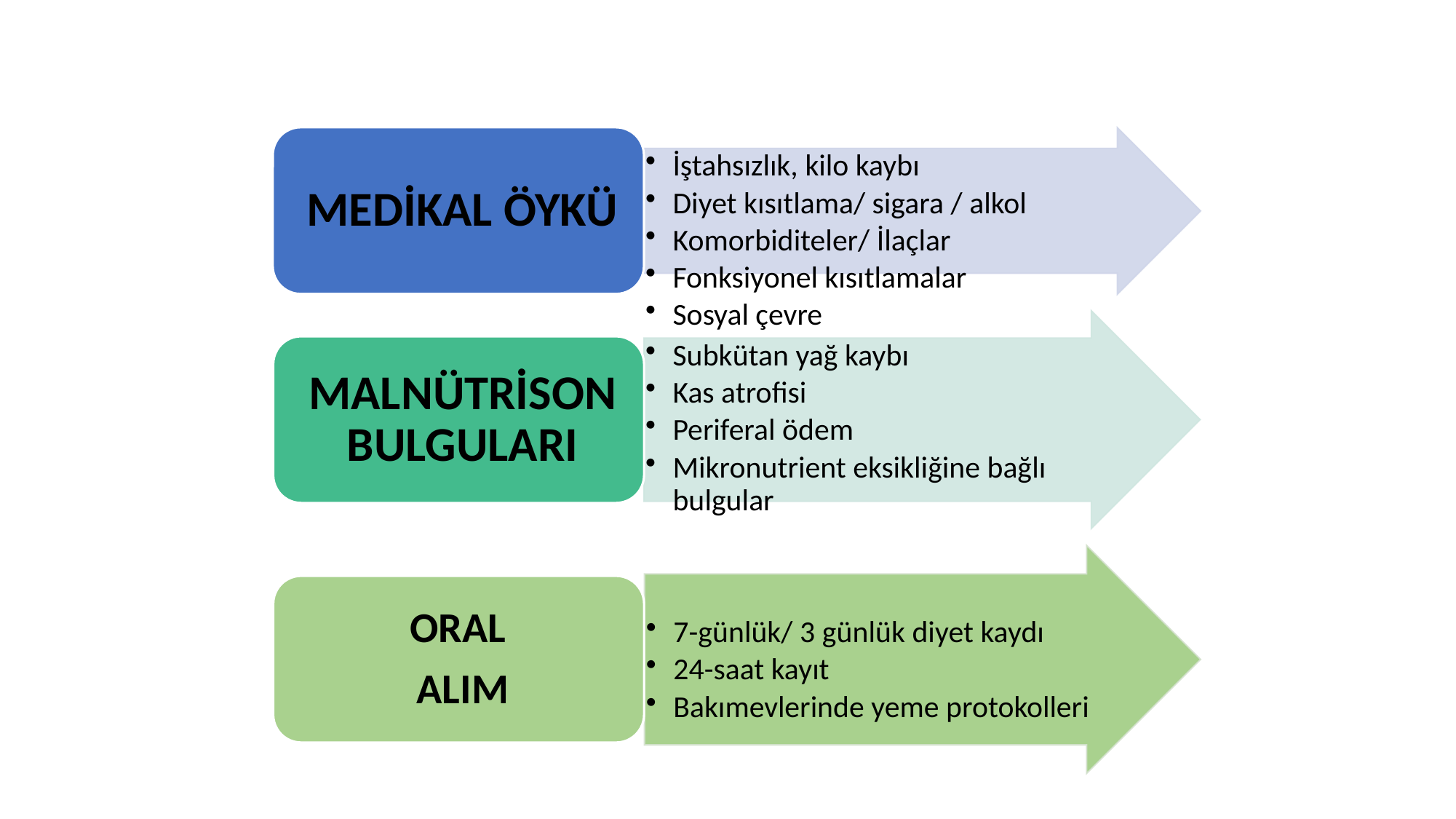

İştahsızlık, kilo kaybı
Diyet kısıtlama/ sigara / alkol
Komorbiditeler/ İlaçlar
Fonksiyonel kısıtlamalar
Sosyal çevre
MEDİKAL ÖYKÜ
Subkütan yağ kaybı
Kas atrofisi
Periferal ödem
Mikronutrient eksikliğine bağlı bulgular
MALNÜTRİSON BULGULARI

7-günlük/ 3 günlük diyet kaydı
24-saat kayıt
Bakımevlerinde yeme protokolleri
ORAL
ALIM